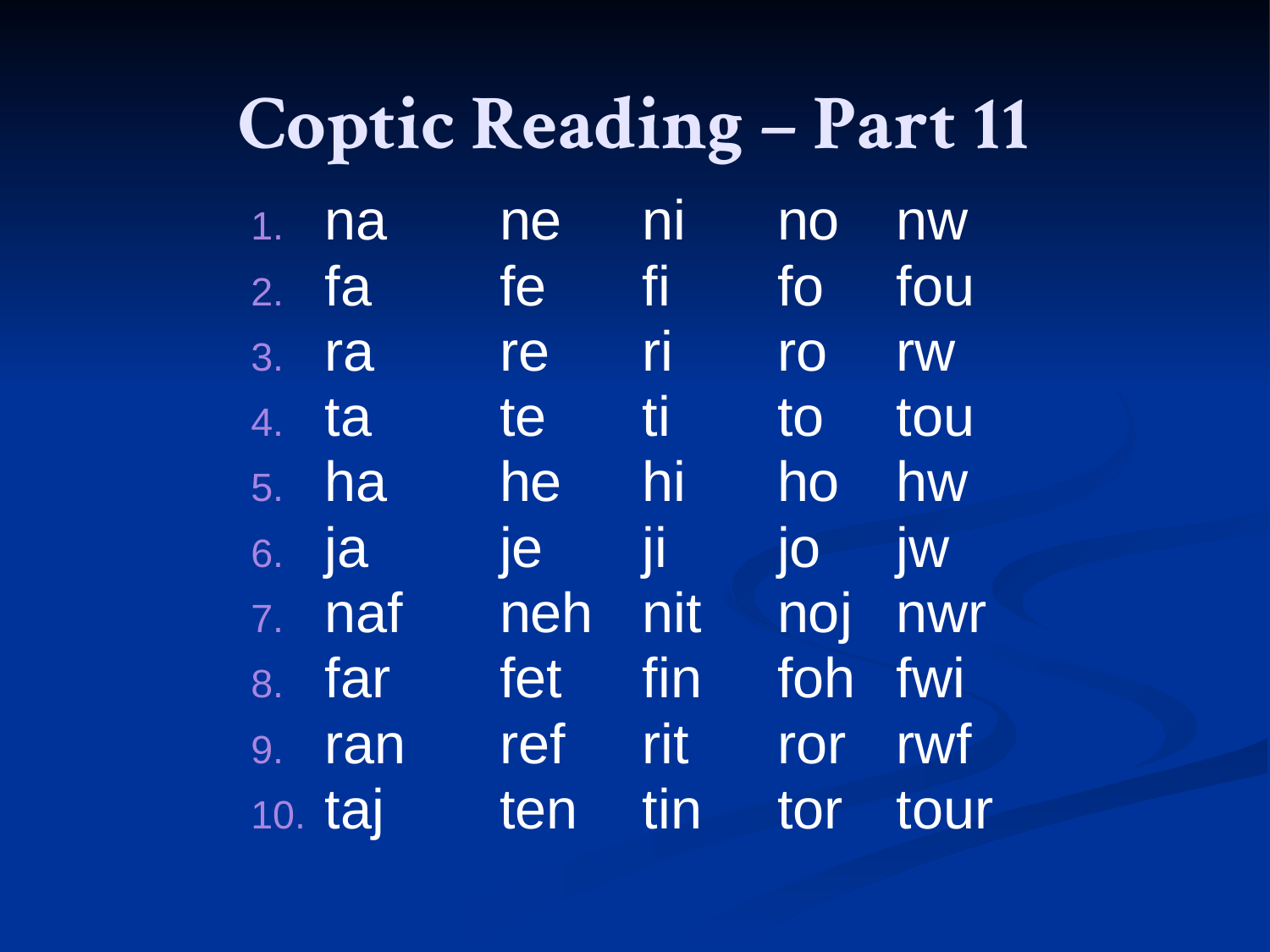

# Coptic Reading – Part 11
na 	ne	ni	no	nw
fa 	fe	fi	fo	fou
ra 	re	ri	ro	rw
ta 	te	ti	to	tou
ha 	he	hi	ho	hw
ja 	je	ji	jo	jw
naf 	neh	nit	noj	nwr
far 	fet	fin	foh	fwi
ran 	ref	rit	ror	rwf
taj 	ten	tin	tor	tour